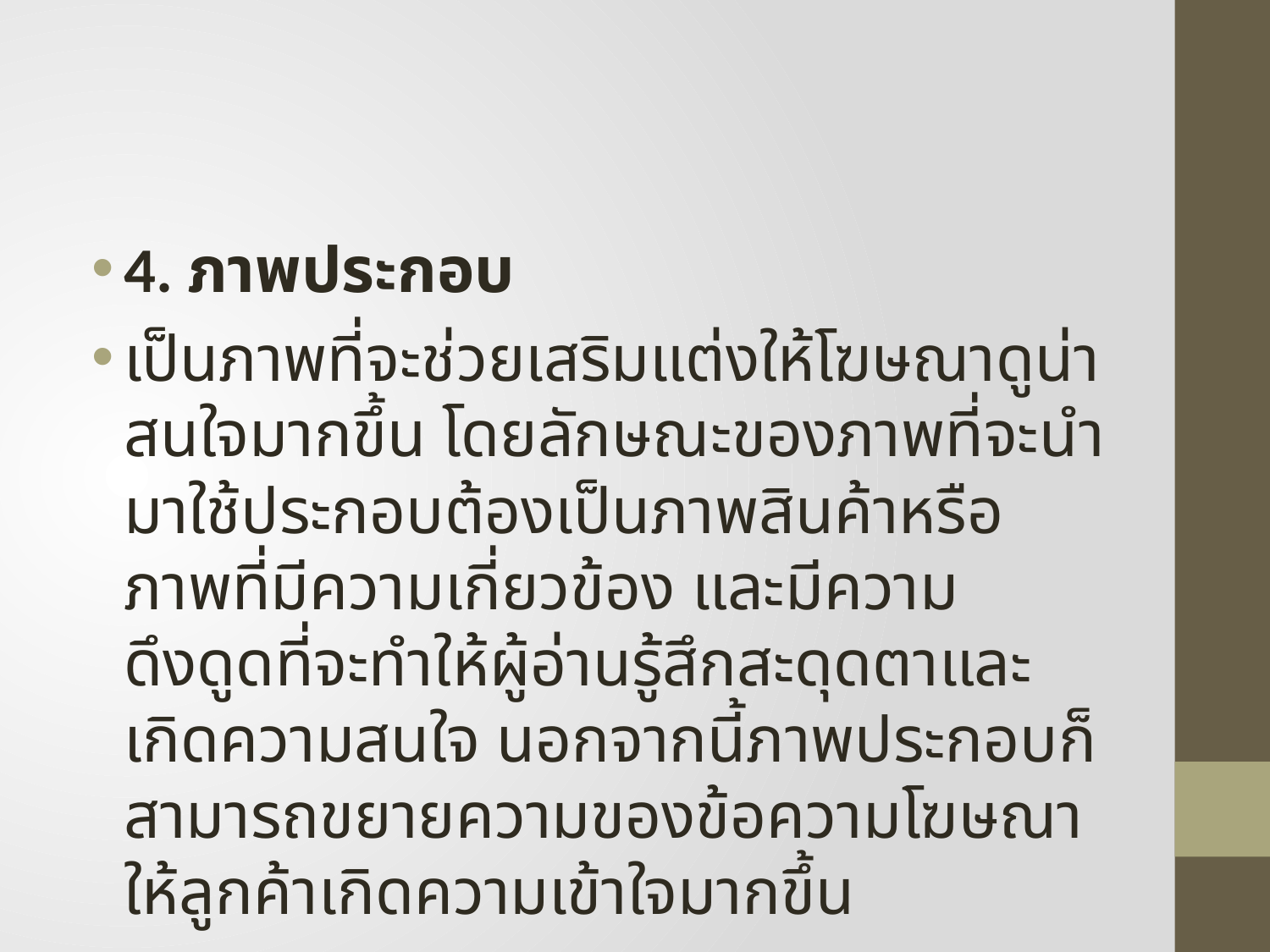

#
4. ภาพประกอบ
เป็นภาพที่จะช่วยเสริมแต่งให้โฆษณาดูน่าสนใจมากขึ้น โดยลักษณะของภาพที่จะนำมาใช้ประกอบต้องเป็นภาพสินค้าหรือภาพที่มีความเกี่ยวข้อง และมีความดึงดูดที่จะทำให้ผู้อ่านรู้สึกสะดุดตาและเกิดความสนใจ นอกจากนี้ภาพประกอบก็สามารถขยายความของข้อความโฆษณาให้ลูกค้าเกิดความเข้าใจมากขึ้น